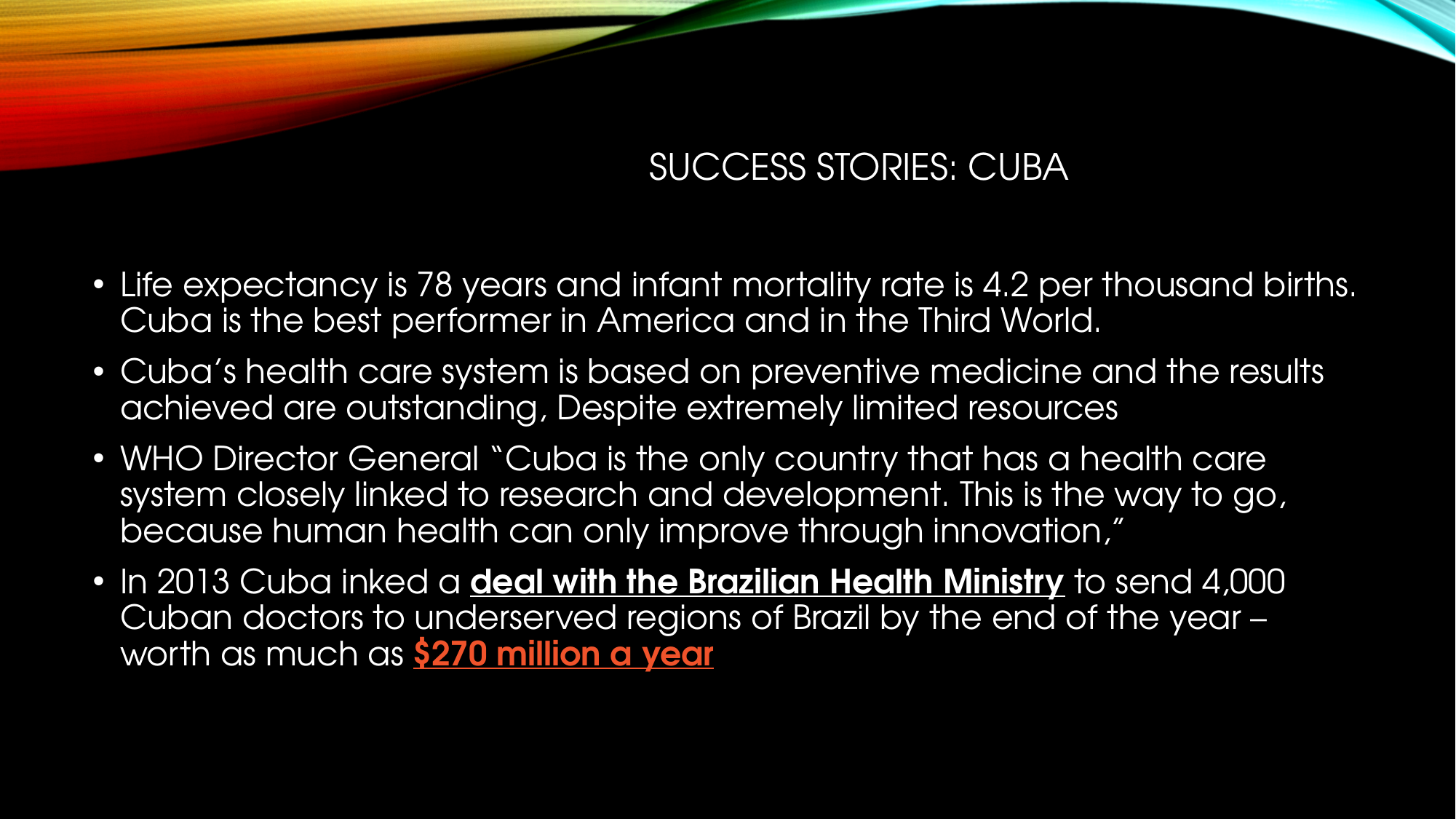

# Success stories: CUBA
Life expectancy is 78 years and infant mortality rate is 4.2 per thousand births. Cuba is the best performer in America and in the Third World.
Cuba’s health care system is based on preventive medicine and the results achieved are outstanding, Despite extremely limited resources
WHO Director General “Cuba is the only country that has a health care system closely linked to research and development. This is the way to go, because human health can only improve through innovation,”
In 2013 Cuba inked a deal with the Brazilian Health Ministry to send 4,000 Cuban doctors to underserved regions of Brazil by the end of the year – worth as much as $270 million a year